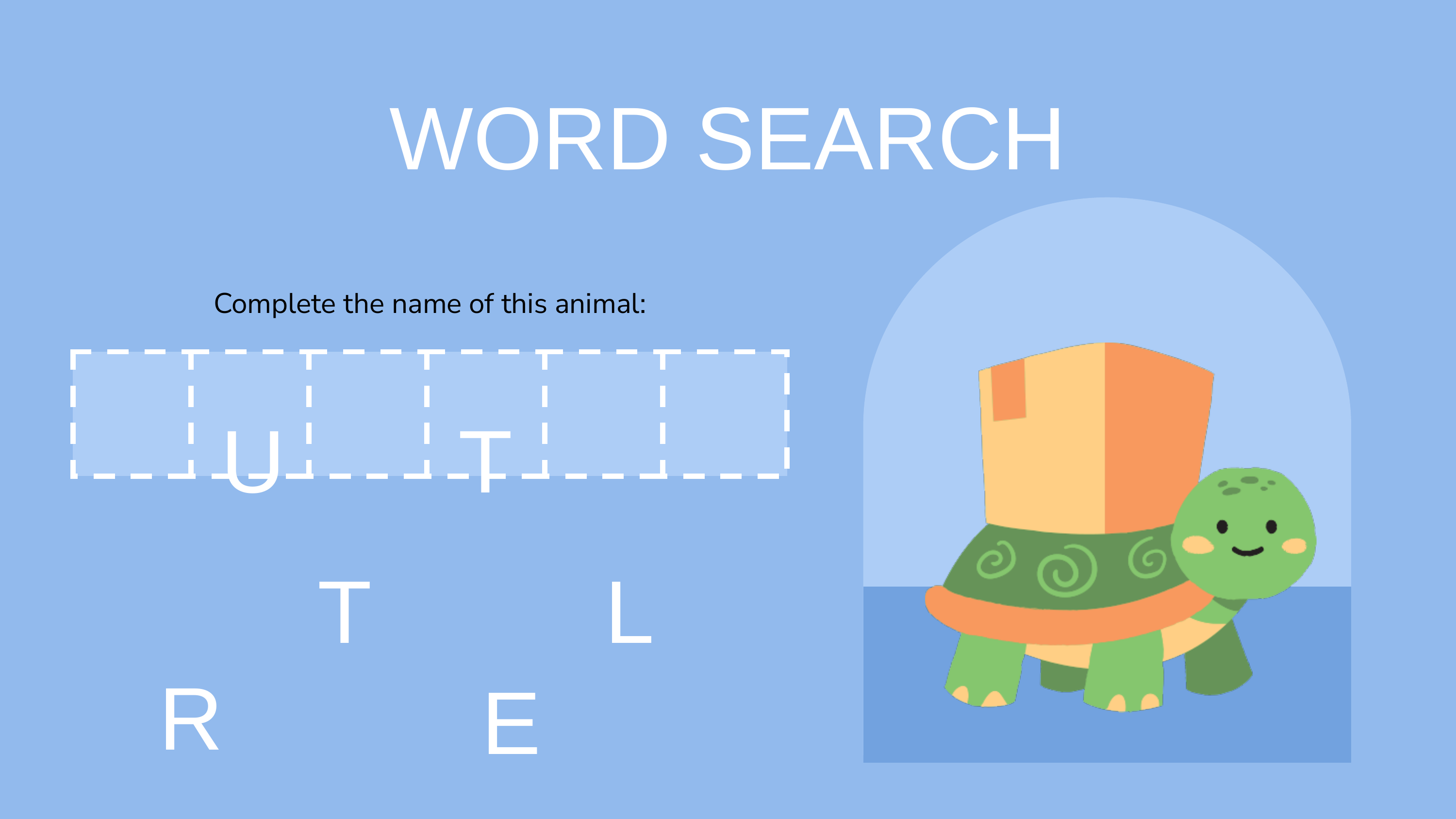

WORD SEARCH

Complete the name of this animal:

U
T
T
L

R
E